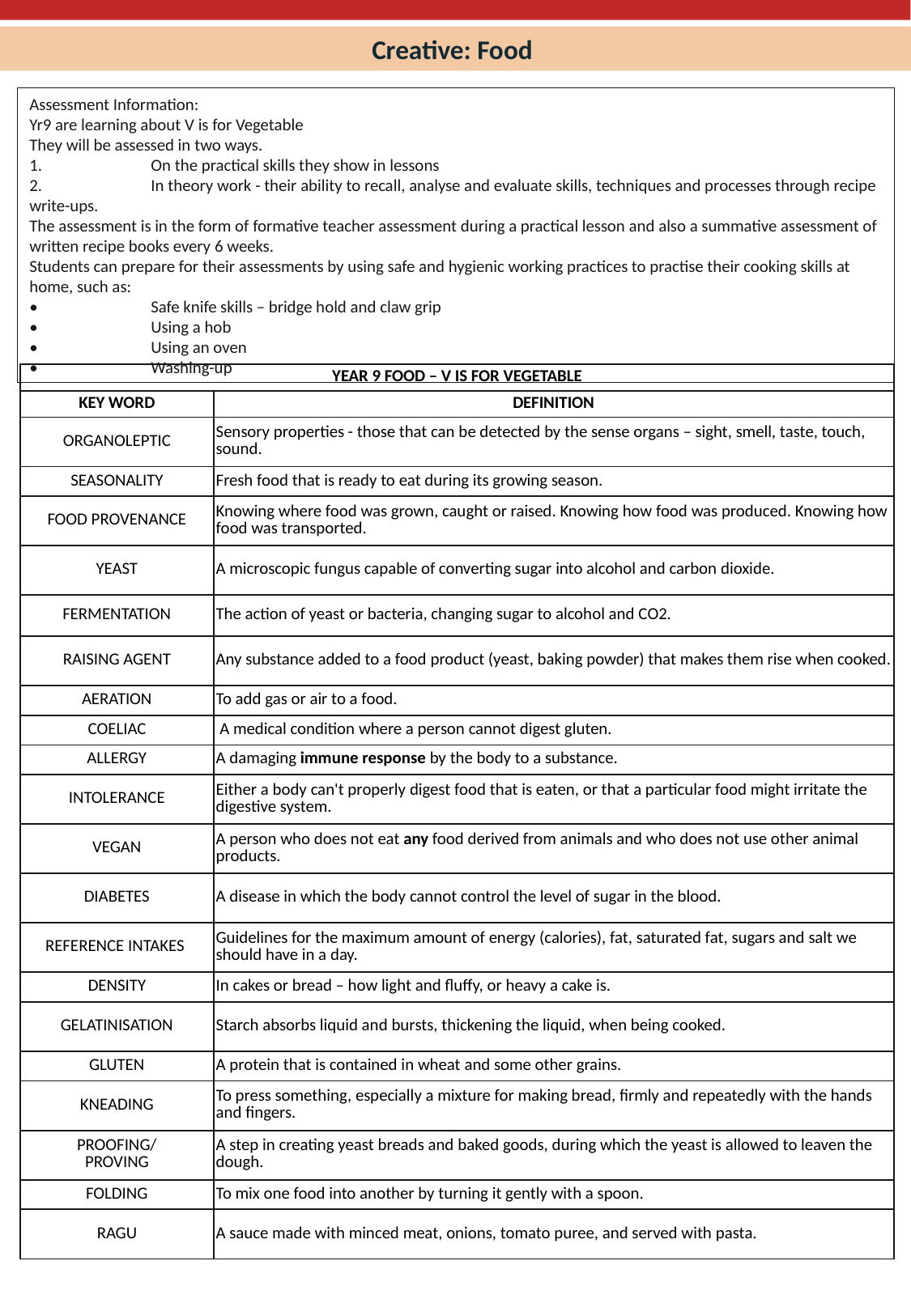

Creative: Food
Assessment Information:
Yr9 are learning about V is for Vegetable
They will be assessed in two ways.
1.	On the practical skills they show in lessons
2.	In theory work - their ability to recall, analyse and evaluate skills, techniques and processes through recipe write-ups.
The assessment is in the form of formative teacher assessment during a practical lesson and also a summative assessment of written recipe books every 6 weeks.
Students can prepare for their assessments by using safe and hygienic working practices to practise their cooking skills at home, such as:
•	Safe knife skills – bridge hold and claw grip
•	Using a hob
•	Using an oven
•	Washing-up
| YEAR 9 FOOD – V IS FOR VEGETABLE |  |
| --- | --- |
| KEY WORD | DEFINITION |
| ORGANOLEPTIC | Sensory properties - those that can be detected by the sense organs – sight, smell, taste, touch, sound. |
| SEASONALITY | Fresh food that is ready to eat during its growing season. |
| FOOD PROVENANCE | Knowing where food was grown, caught or raised. Knowing how food was produced. Knowing how food was transported. |
| YEAST | A microscopic fungus capable of converting sugar into alcohol and carbon dioxide. |
| FERMENTATION | The action of yeast or bacteria, changing sugar to alcohol and CO2. |
| RAISING AGENT | Any substance added to a food product (yeast, baking powder) that makes them rise when cooked. |
| AERATION | To add gas or air to a food. |
| COELIAC | A medical condition where a person cannot digest gluten. |
| ALLERGY | A damaging immune response by the body to a substance. |
| INTOLERANCE | Either a body can't properly digest food that is eaten, or that a particular food might irritate the digestive system. |
| VEGAN | A person who does not eat any food derived from animals and who does not use other animal products. |
| DIABETES | A disease in which the body cannot control the level of sugar in the blood. |
| REFERENCE INTAKES | Guidelines for the maximum amount of energy (calories), fat, saturated fat, sugars and salt we should have in a day. |
| DENSITY | In cakes or bread – how light and fluffy, or heavy a cake is. |
| GELATINISATION | Starch absorbs liquid and bursts, thickening the liquid, when being cooked. |
| GLUTEN | A protein that is contained in wheat and some other grains. |
| KNEADING | To press something, especially a mixture for making bread, firmly and repeatedly with the hands and fingers. |
| PROOFING/ PROVING | A step in creating yeast breads and baked goods, during which the yeast is allowed to leaven the dough. |
| FOLDING | To mix one food into another by turning it gently with a spoon. |
| RAGU | A sauce made with minced meat, onions, tomato puree, and served with pasta. |